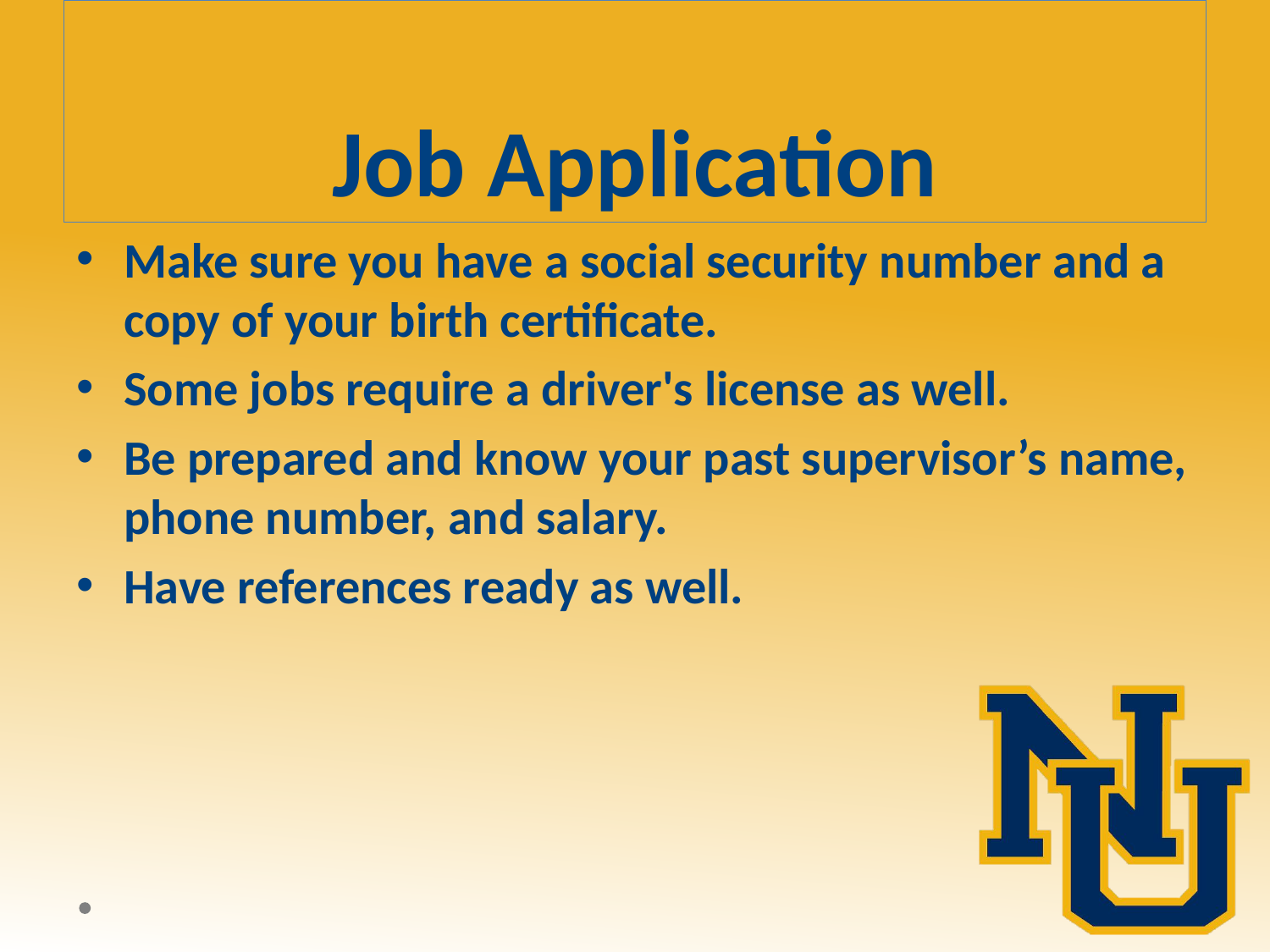

# Job Application
Make sure you have a social security number and a copy of your birth certificate.
Some jobs require a driver's license as well.
Be prepared and know your past supervisor’s name, phone number, and salary.
Have references ready as well.